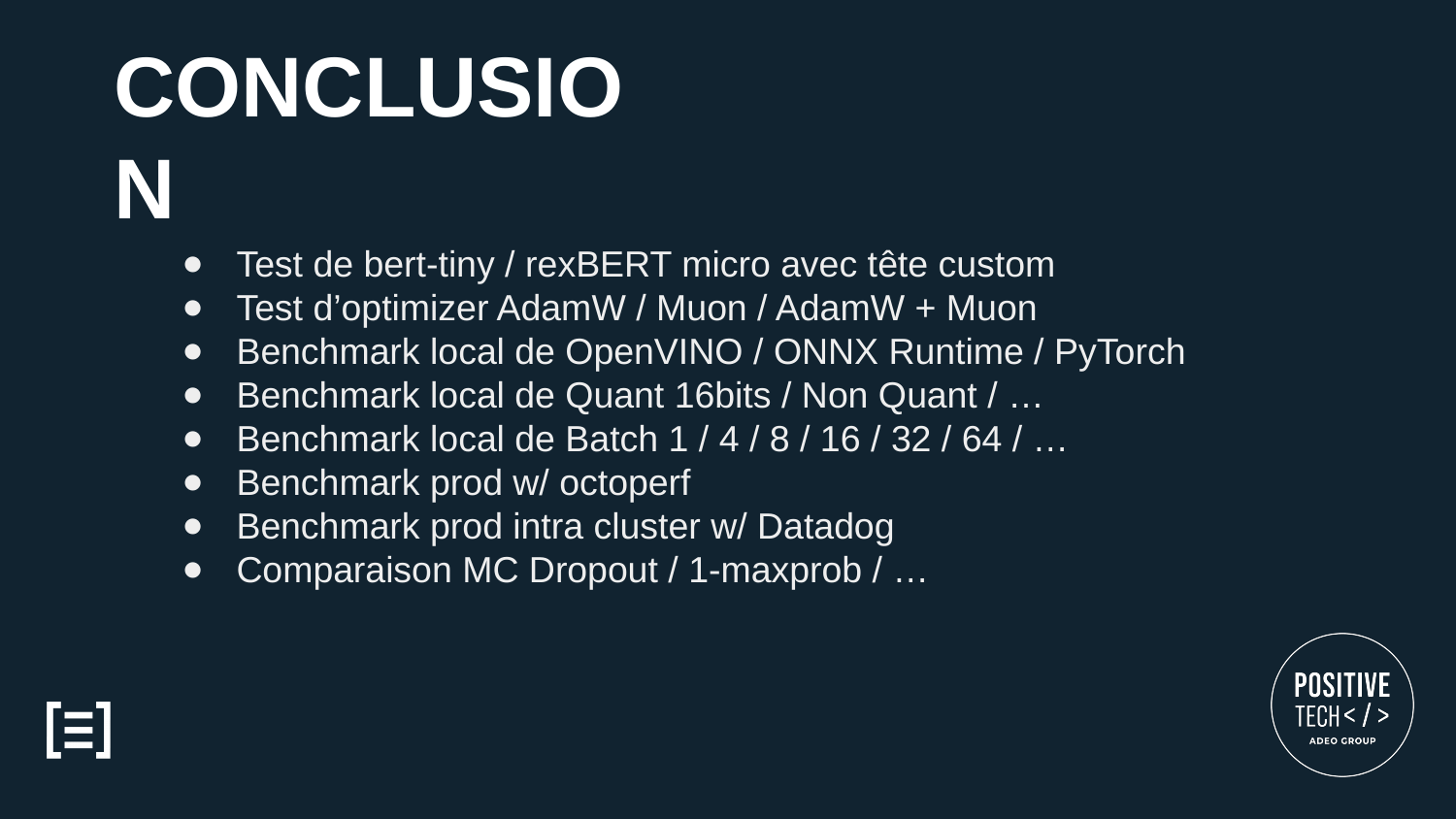

CONCLUSION
Test de bert-tiny / rexBERT micro avec tête custom
Test d’optimizer AdamW / Muon / AdamW + Muon
Benchmark local de OpenVINO / ONNX Runtime / PyTorch
Benchmark local de Quant 16bits / Non Quant / …
Benchmark local de Batch 1 / 4 / 8 / 16 / 32 / 64 / …
Benchmark prod w/ octoperf
Benchmark prod intra cluster w/ Datadog
Comparaison MC Dropout / 1-maxprob / …